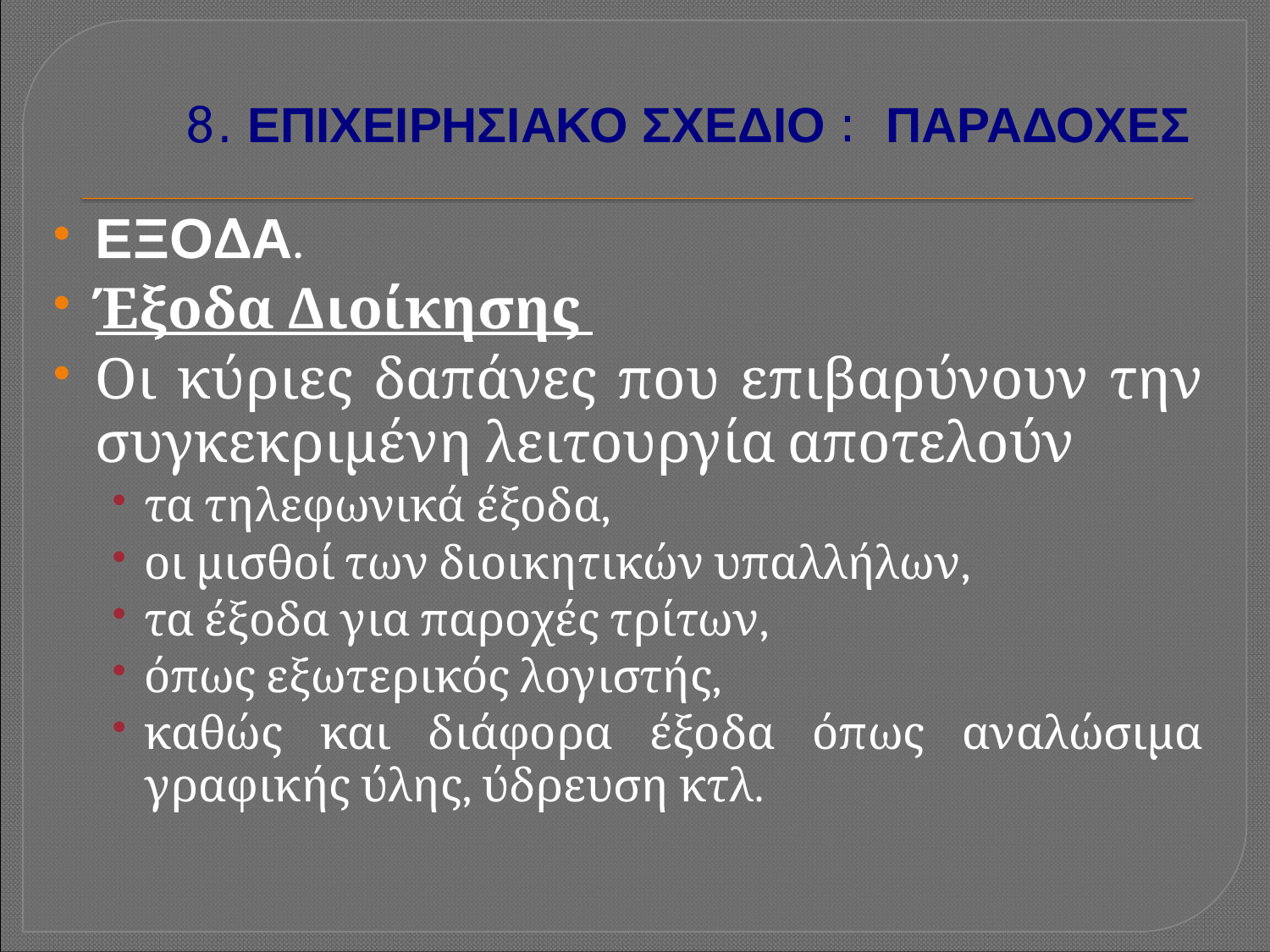

# 8. ΕΠΙΧΕΙΡΗΣΙΑΚΟ ΣΧΕΔΙΟ :  ΠΑΡΑΔΟΧΕΣ
ΕΞΟΔΑ.
Έξοδα Διοίκησης
Οι κύριες δαπάνες που επιβαρύνουν την συγκεκριμένη λειτουργία αποτελούν
τα τηλεφωνικά έξοδα,
οι μισθοί των διοικητικών υπαλλήλων,
τα έξοδα για παροχές τρίτων,
όπως εξωτερικός λογιστής,
καθώς και διάφορα έξοδα όπως αναλώσιμα γραφικής ύλης, ύδρευση κτλ.